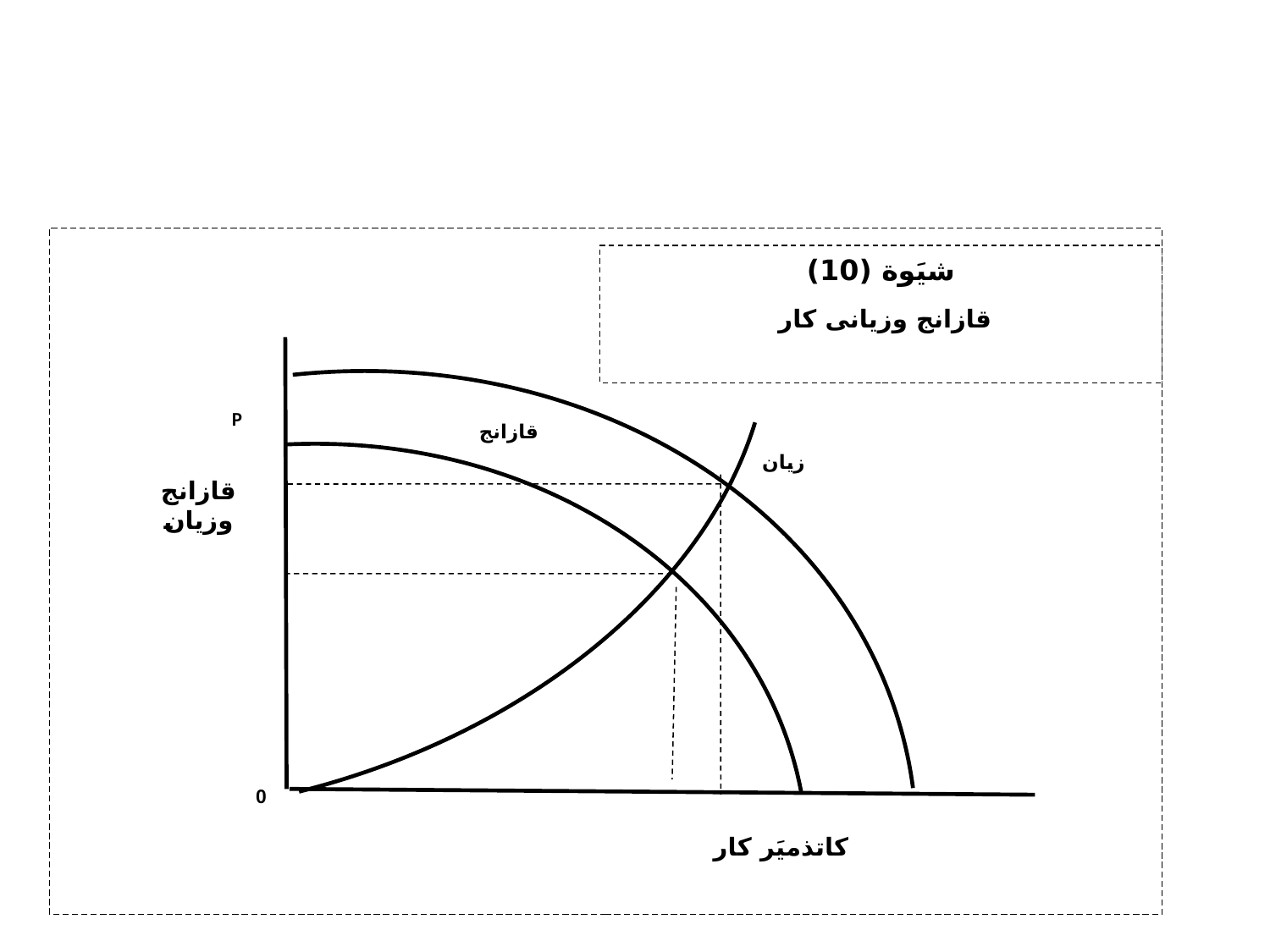

#

شيَوة (10)
قازانج وزيانى كار

P
قازانج
زيان
قازانج وزيان

0

كاتذميَر كار